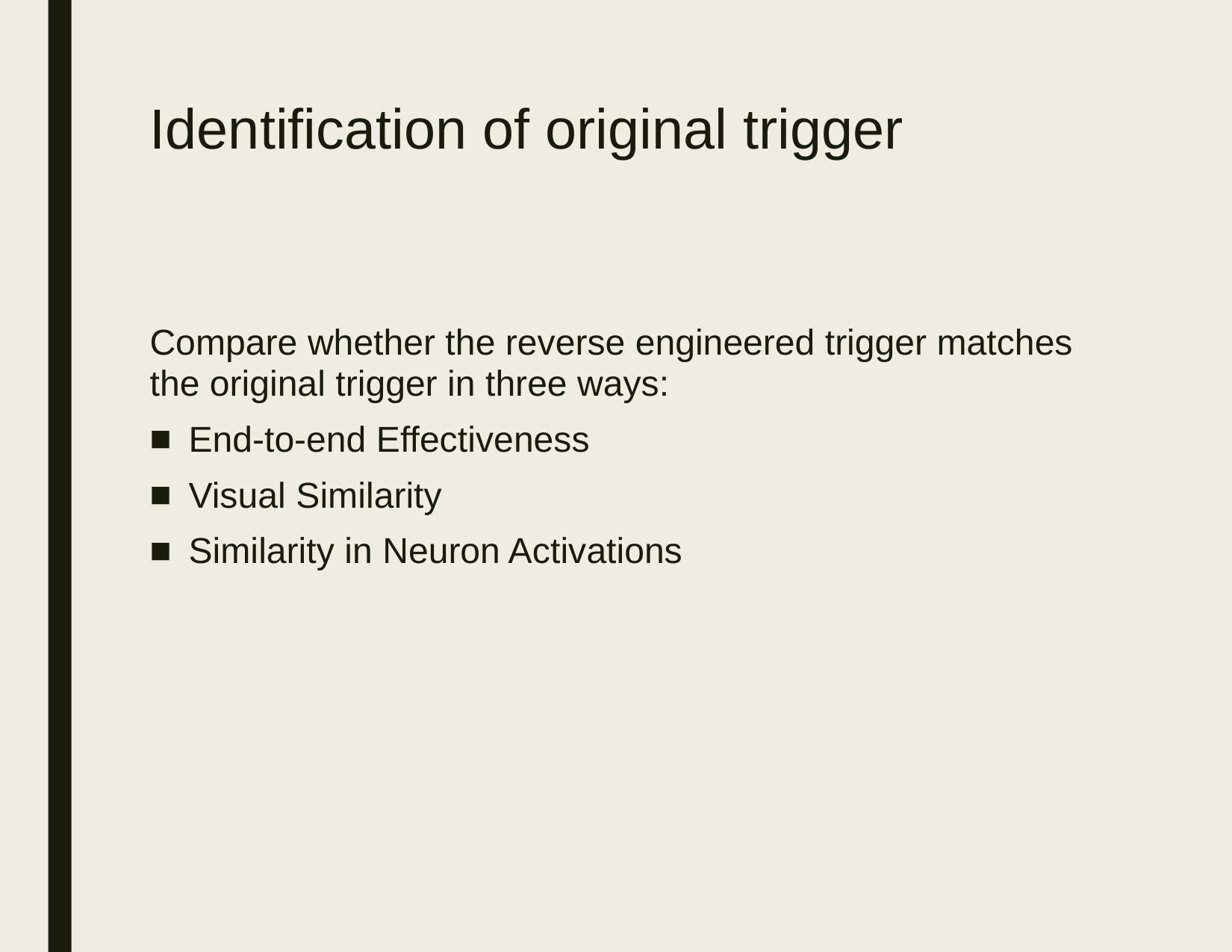

# ﻿Identification of original trigger
﻿Compare ﻿whether the reverse engineered trigger matches the original trigger in three ways:
End-to-end Effectiveness
﻿Visual Similarity
﻿Similarity in Neuron Activations